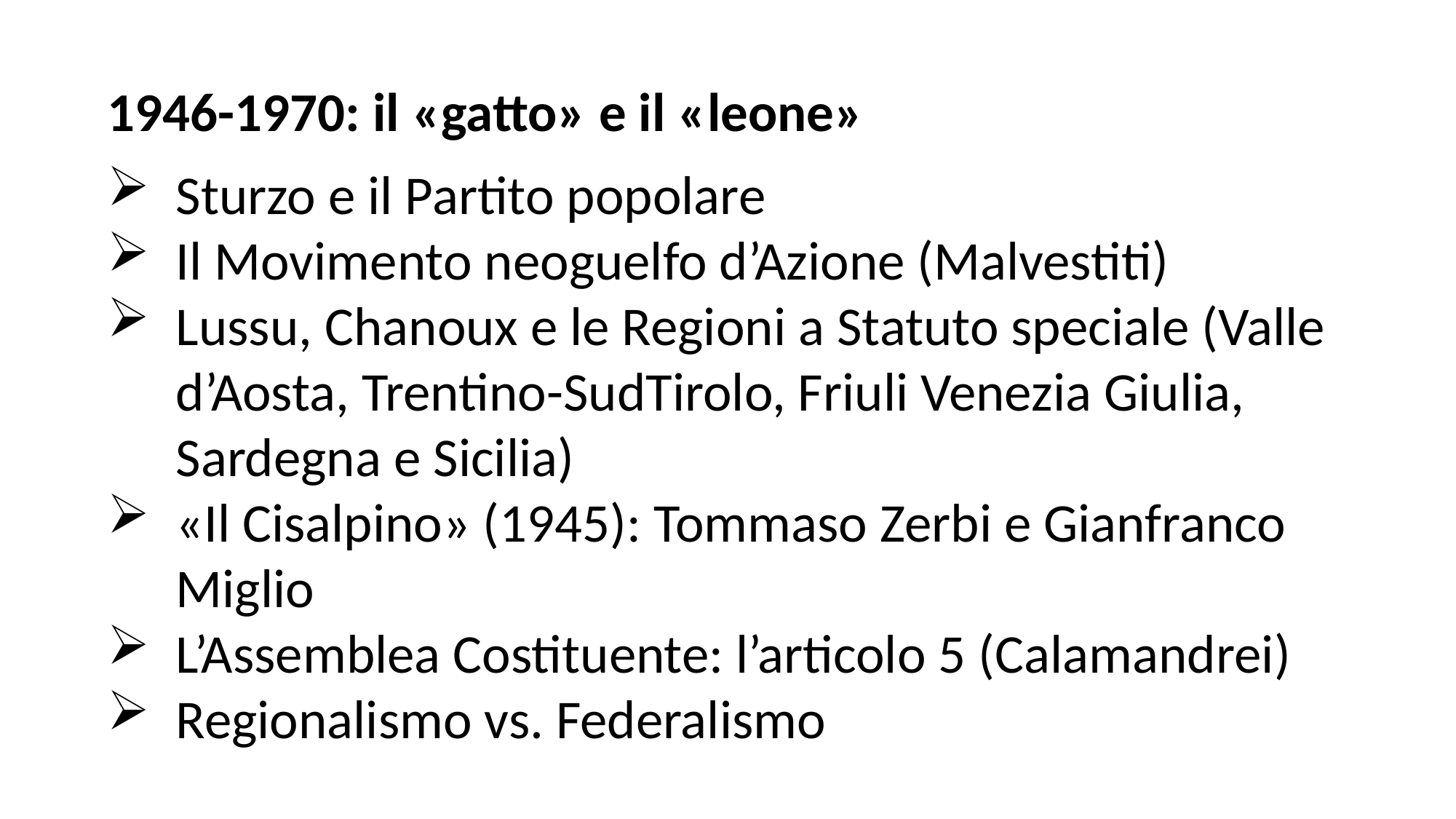

1946-1970: il «gatto» e il «leone»

Sturzo e il Partito popolare
Il Movimento neoguelfo d’Azione (Malvestiti)
Lussu, Chanoux e le Regioni a Statuto speciale (Valle d’Aosta, Trentino-SudTirolo, Friuli Venezia Giulia, Sardegna e Sicilia)
«Il Cisalpino» (1945): Tommaso Zerbi e Gianfranco Miglio
L’Assemblea Costituente: l’articolo 5 (Calamandrei)
Regionalismo vs. Federalismo